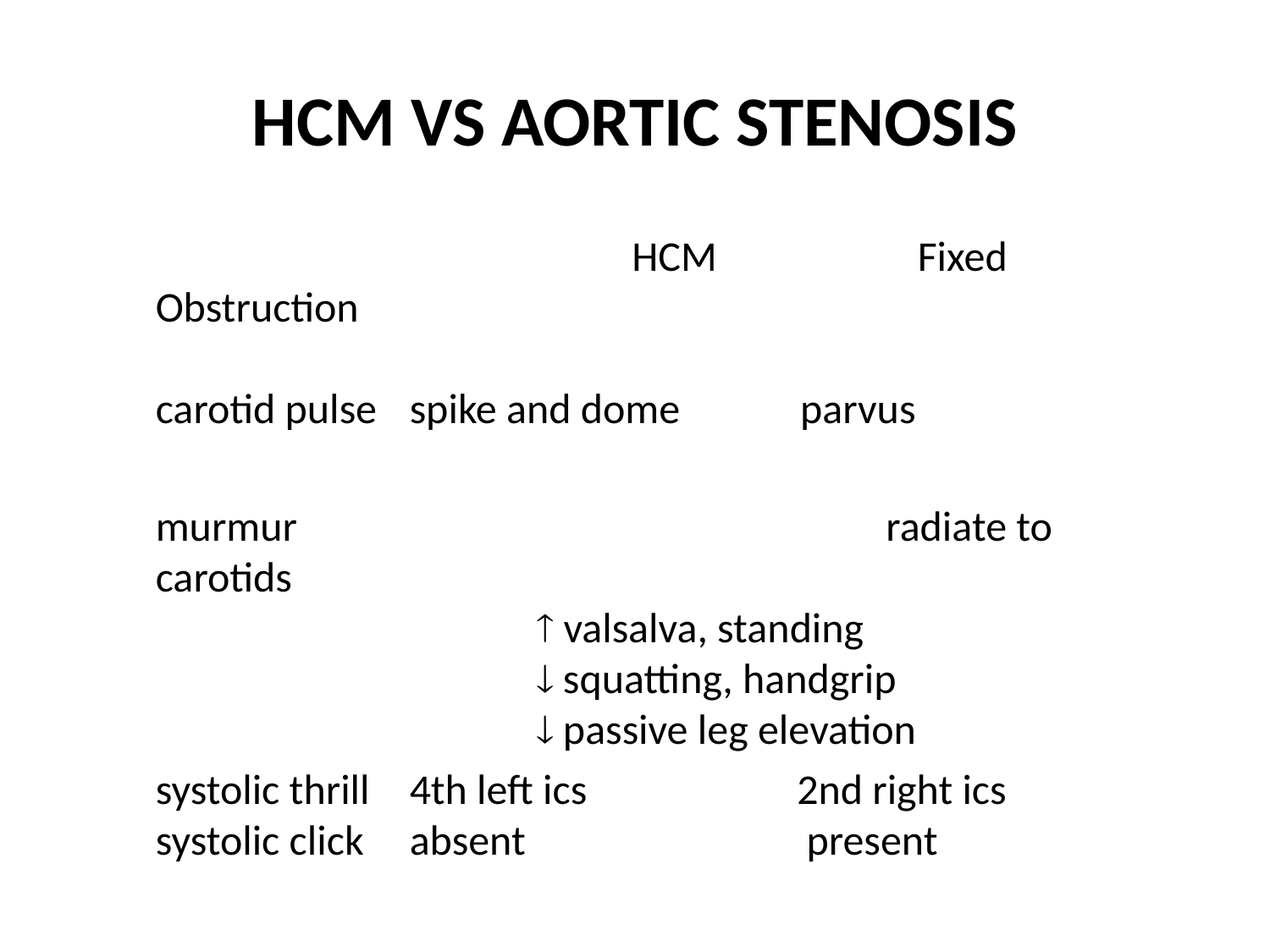

# HCM VS AORTIC STENOSIS
	 			          HCM		Fixed Obstruction
carotid pulse	spike and dome	 parvus

	murmur				          radiate to carotids
			↑ valsalva, standing
			↓ squatting, handgrip
			↓ passive leg elevation
	systolic thrill	4th left ics	              2nd right ics
systolic click	absent		               present